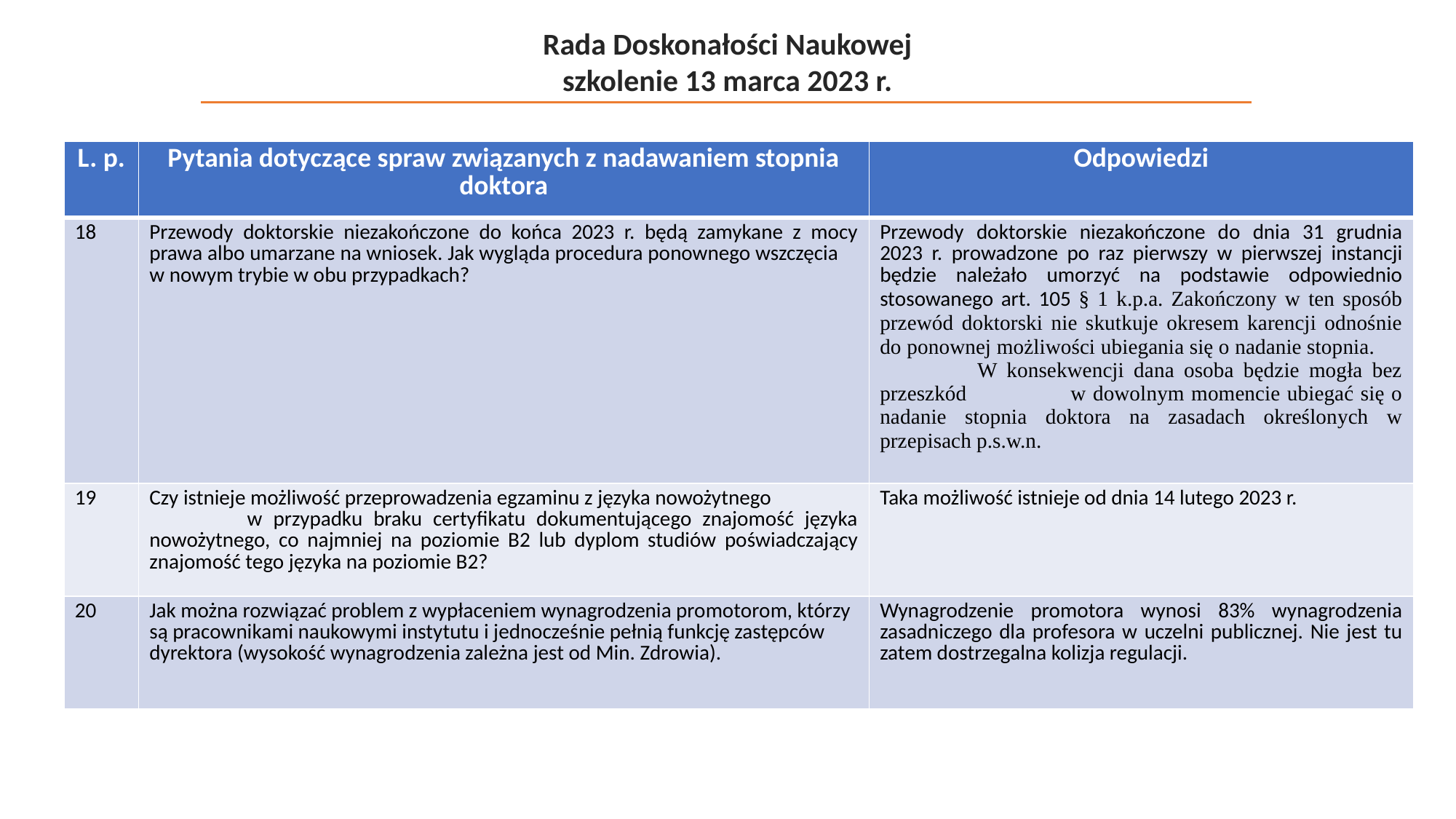

Rada Doskonałości Naukowej
szkolenie 13 marca 2023 r.
| L. p. | Pytania dotyczące spraw związanych z nadawaniem stopnia doktora | Odpowiedzi |
| --- | --- | --- |
| 18 | Przewody doktorskie niezakończone do końca 2023 r. będą zamykane z mocy prawa albo umarzane na wniosek. Jak wygląda procedura ponownego wszczęcia w nowym trybie w obu przypadkach? | Przewody doktorskie niezakończone do dnia 31 grudnia 2023 r. prowadzone po raz pierwszy w pierwszej instancji będzie należało umorzyć na podstawie odpowiednio stosowanego art. 105 § 1 k.p.a. Zakończony w ten sposób przewód doktorski nie skutkuje okresem karencji odnośnie do ponownej możliwości ubiegania się o nadanie stopnia. W konsekwencji dana osoba będzie mogła bez przeszkód w dowolnym momencie ubiegać się o nadanie stopnia doktora na zasadach określonych w przepisach p.s.w.n. |
| 19 | Czy istnieje możliwość przeprowadzenia egzaminu z języka nowożytnego w przypadku braku certyfikatu dokumentującego znajomość języka nowożytnego, co najmniej na poziomie B2 lub dyplom studiów poświadczający znajomość tego języka na poziomie B2? | Taka możliwość istnieje od dnia 14 lutego 2023 r. |
| 20 | Jak można rozwiązać problem z wypłaceniem wynagrodzenia promotorom, którzy są pracownikami naukowymi instytutu i jednocześnie pełnią funkcję zastępców dyrektora (wysokość wynagrodzenia zależna jest od Min. Zdrowia). | Wynagrodzenie promotora wynosi 83% wynagrodzenia zasadniczego dla profesora w uczelni publicznej. Nie jest tu zatem dostrzegalna kolizja regulacji. |